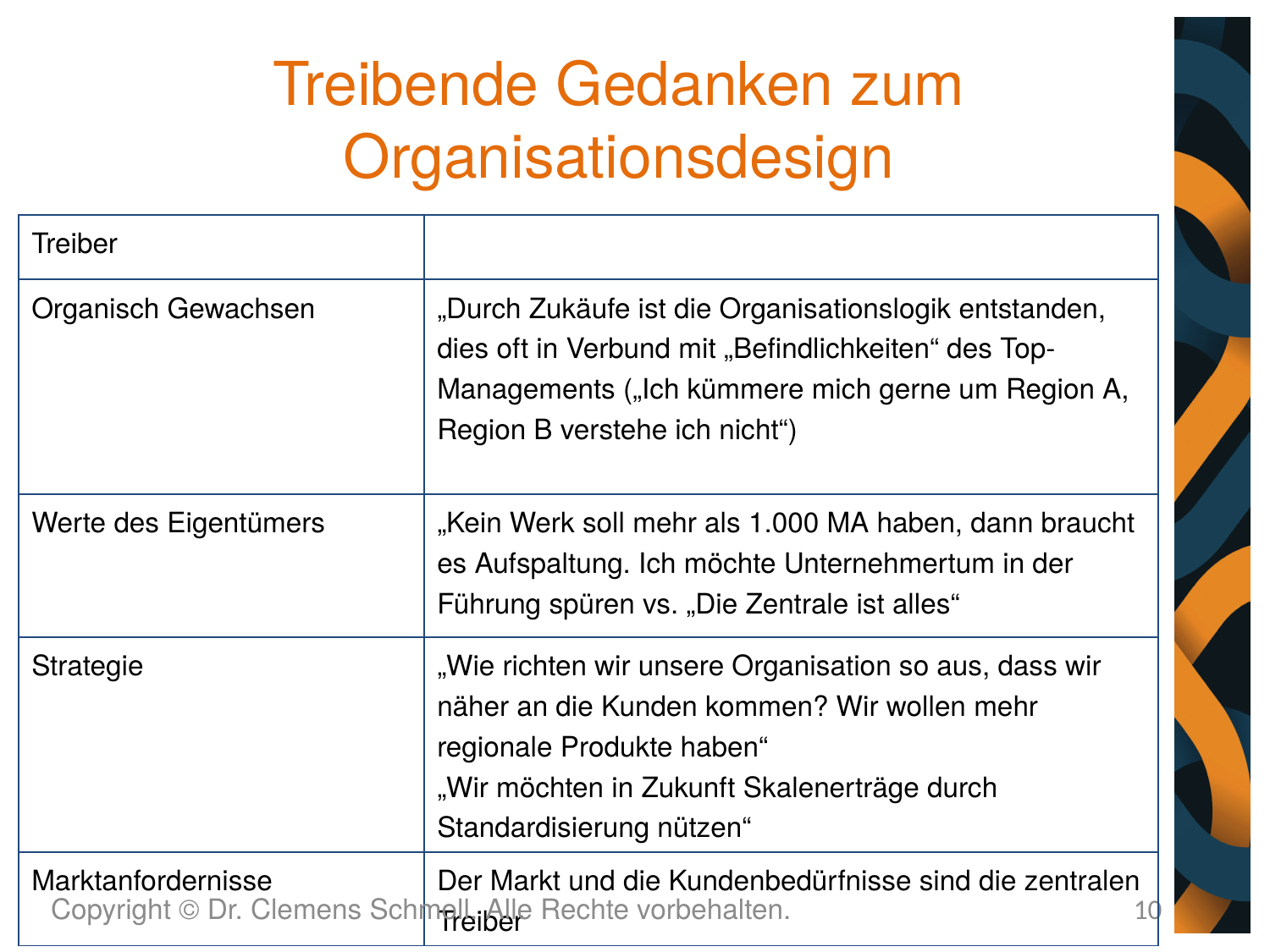

# Treibende Gedanken zum Organisationsdesign
| Treiber |  |
| --- | --- |
| Organisch Gewachsen | „Durch Zukäufe ist die Organisationslogik entstanden, dies oft in Verbund mit „Befindlichkeiten“ des Top-Managements („Ich kümmere mich gerne um Region A, Region B verstehe ich nicht“) |
| Werte des Eigentümers | „Kein Werk soll mehr als 1.000 MA haben, dann braucht es Aufspaltung. Ich möchte Unternehmertum in der Führung spüren vs. „Die Zentrale ist alles“ |
| Strategie | „Wie richten wir unsere Organisation so aus, dass wir näher an die Kunden kommen? Wir wollen mehr regionale Produkte haben“ „Wir möchten in Zukunft Skalenerträge durch Standardisierung nützen“ |
| Marktanfordernisse | Der Markt und die Kundenbedürfnisse sind die zentralen Treiber |
Copyright © Dr. Clemens Schmoll. Alle Rechte vorbehalten.
10